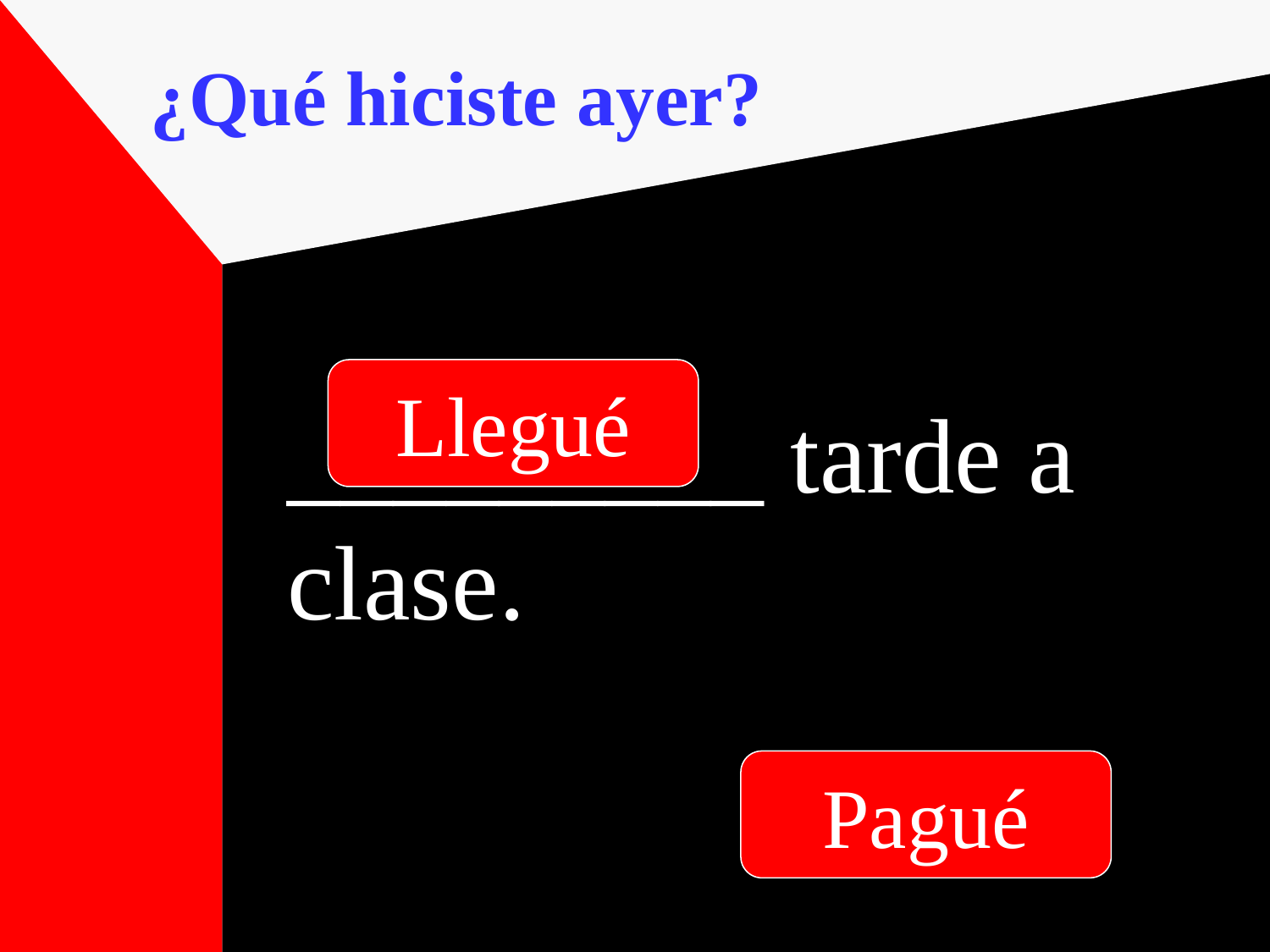

¿Qué hiciste ayer?
Llegué
_________ tarde a clase.
Pagué